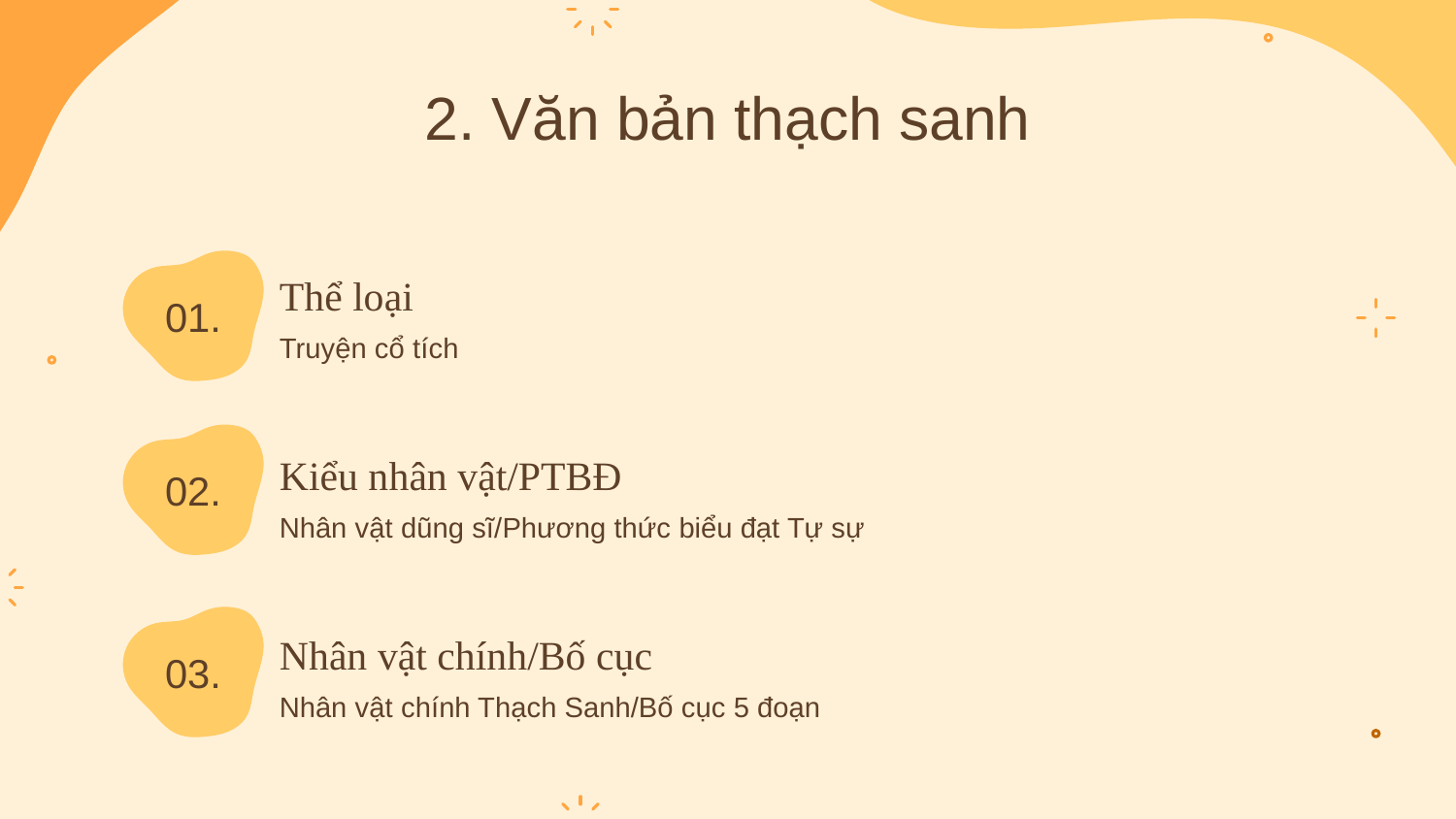

2. Văn bản thạch sanh

# Thể loại
01.
Truyện cổ tích

Kiểu nhân vật/PTBĐ
02.
Nhân vật dũng sĩ/Phương thức biểu đạt Tự sự

Nhân vật chính/Bố cục
03.
Nhân vật chính Thạch Sanh/Bố cục 5 đoạn